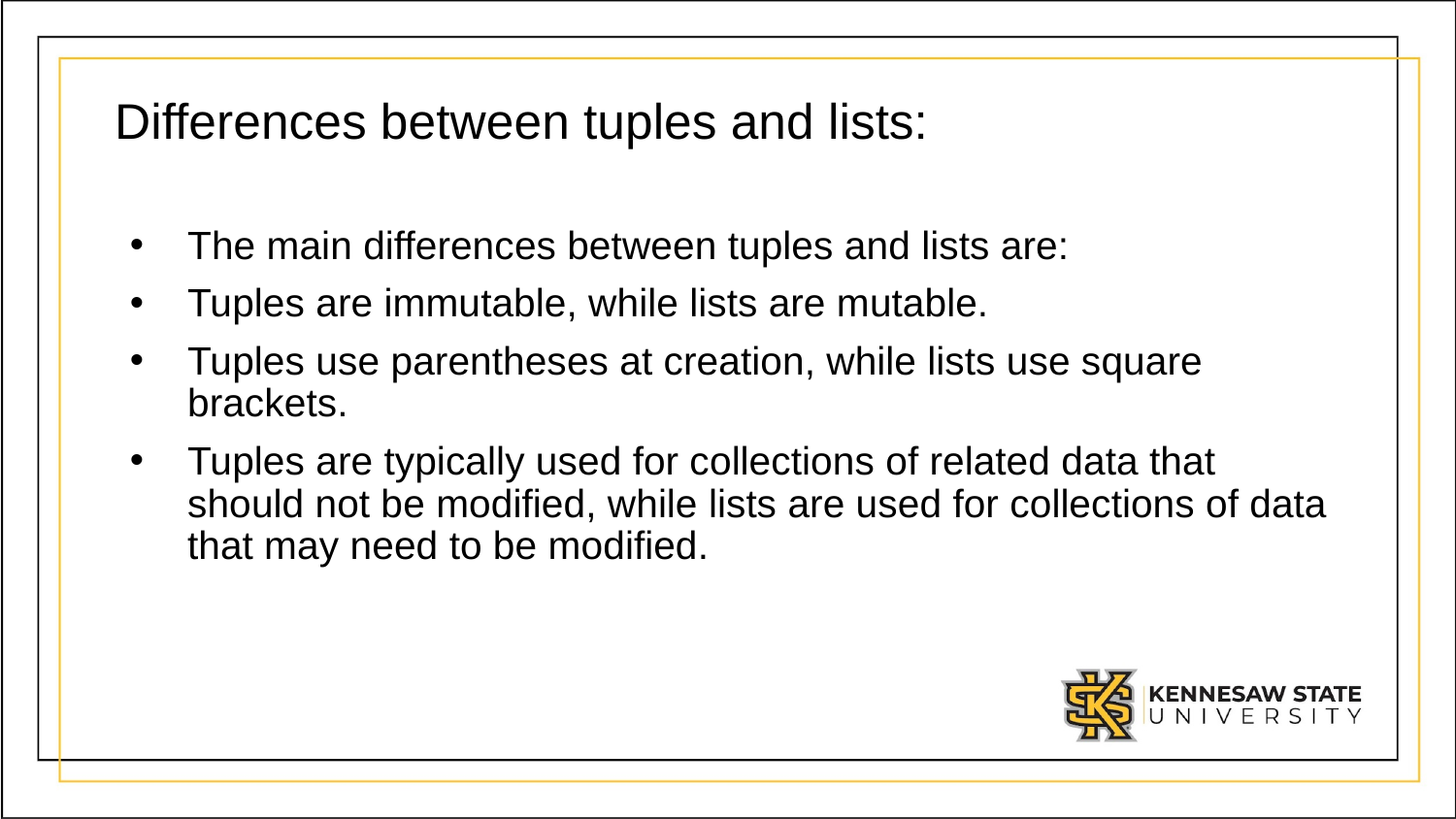

# Differences between tuples and lists:
The main differences between tuples and lists are:
Tuples are immutable, while lists are mutable.
Tuples use parentheses at creation, while lists use square brackets.
Tuples are typically used for collections of related data that should not be modified, while lists are used for collections of data that may need to be modified.